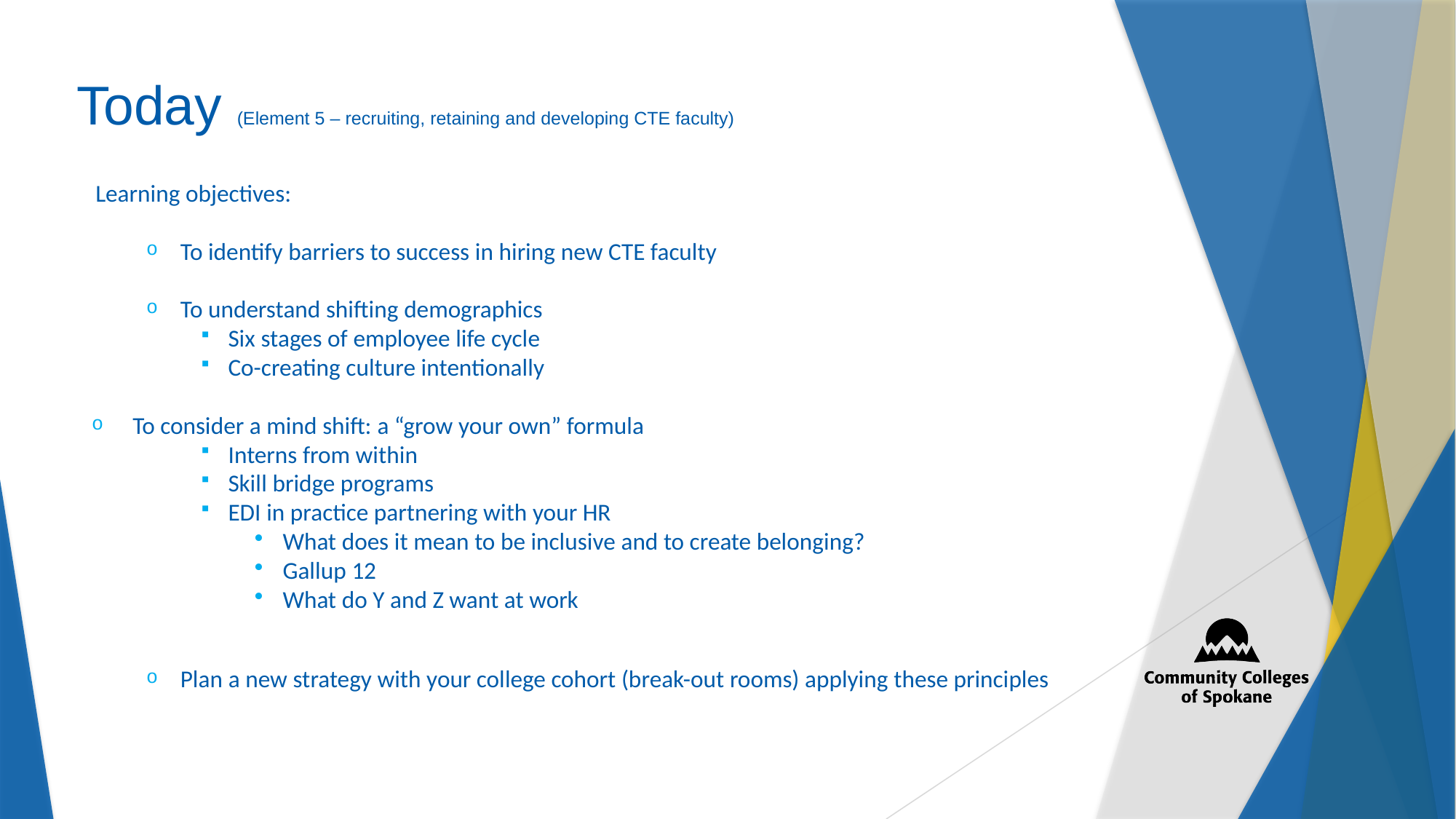

# Today (Element 5 – recruiting, retaining and developing CTE faculty)
 Learning objectives:

To identify barriers to success in hiring new CTE faculty

To understand shifting demographics
Six stages of employee life cycle
Co-creating culture intentionally

To consider a mind shift: a “grow your own” formula
Interns from within
Skill bridge programs
EDI in practice partnering with your HR
What does it mean to be inclusive and to create belonging?
Gallup 12
What do Y and Z want at work

Plan a new strategy with your college cohort (break-out rooms) applying these principles